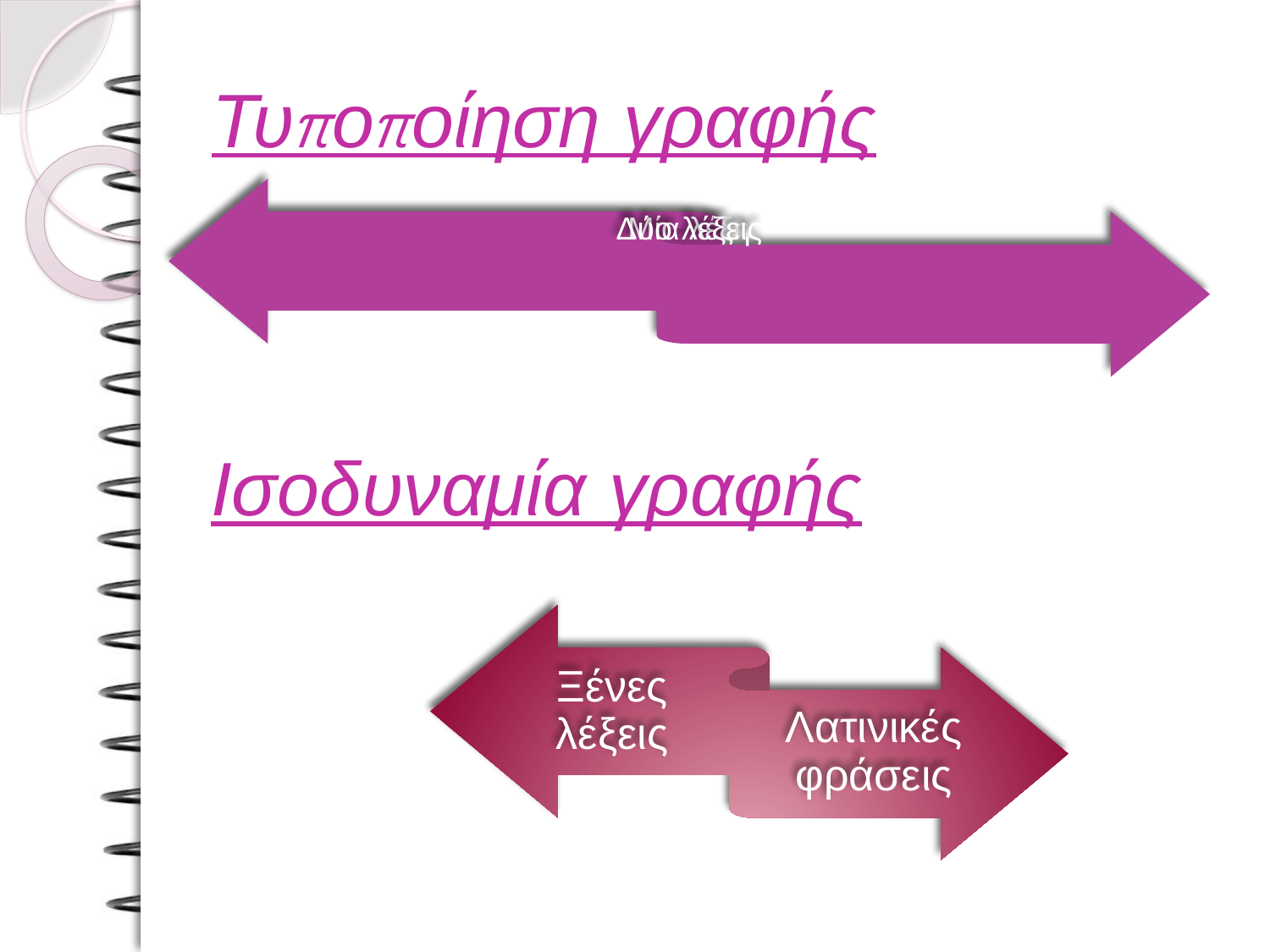

# Τυποποίηση γραφής

Ισοδυναμία γραφής
Ξένες λέξεις
Λατινικές φράσεις